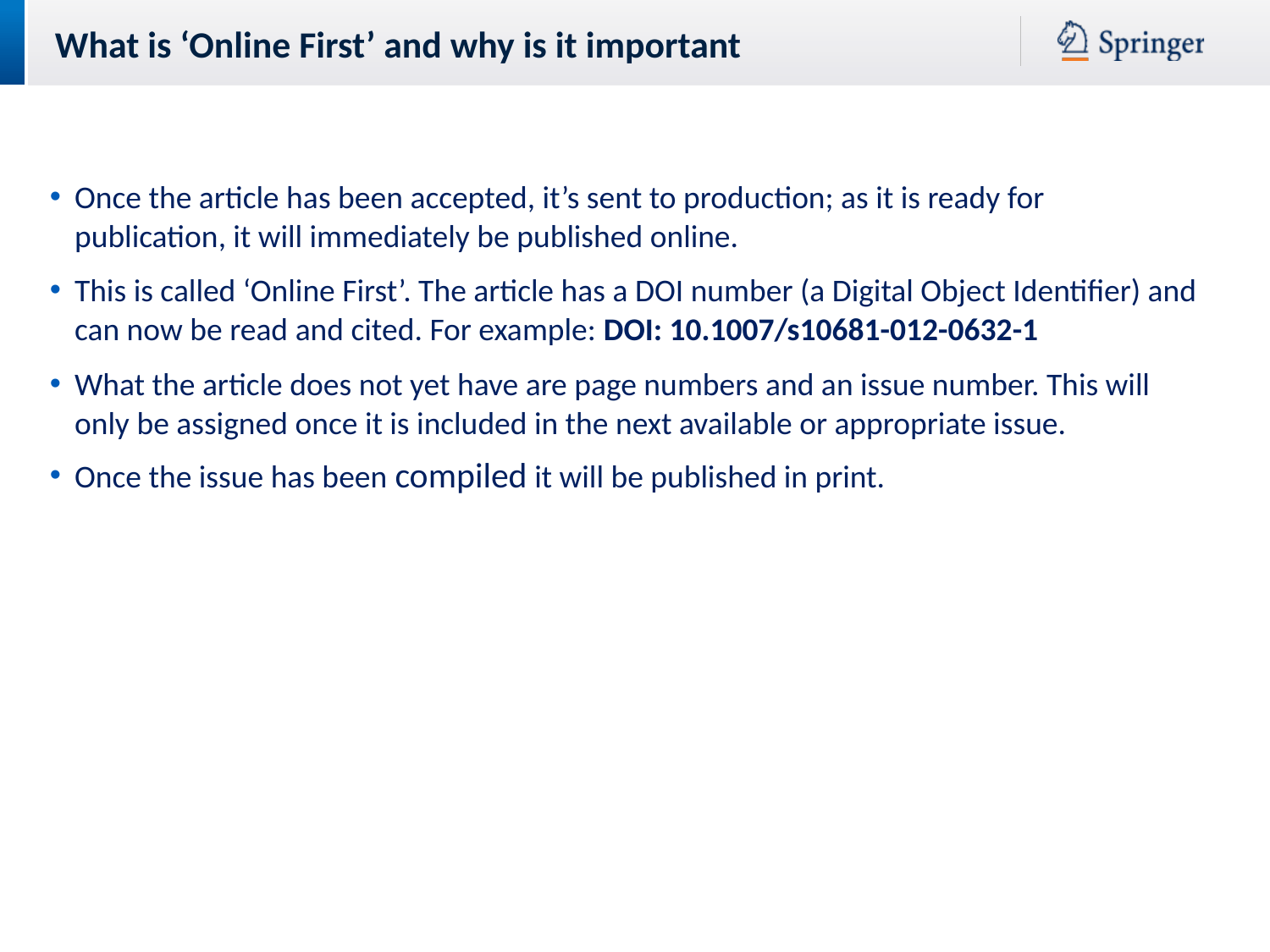

What is ‘Online First’ and why is it important
Once the article has been accepted, it’s sent to production; as it is ready for publication, it will immediately be published online.
This is called ‘Online First’. The article has a DOI number (a Digital Object Identifier) and can now be read and cited. For example: DOI: 10.1007/s10681-012-0632-1
What the article does not yet have are page numbers and an issue number. This will only be assigned once it is included in the next available or appropriate issue.
Once the issue has been compiled it will be published in print.